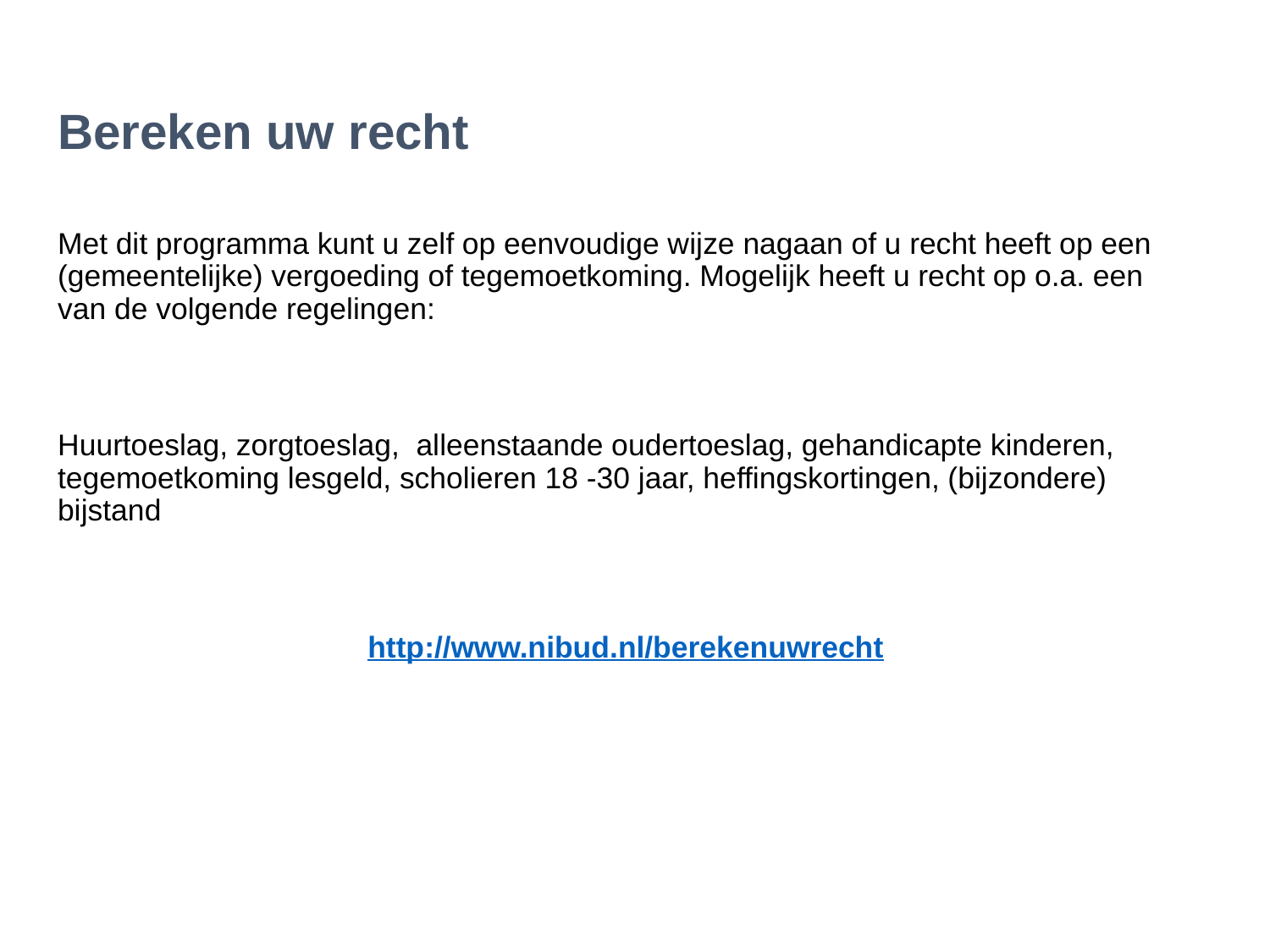

# Bereken uw recht
Met dit programma kunt u zelf op eenvoudige wijze nagaan of u recht heeft op een (gemeentelijke) vergoeding of tegemoetkoming. Mogelijk heeft u recht op o.a. een van de volgende regelingen:

Huurtoeslag, zorgtoeslag,  alleenstaande oudertoeslag, gehandicapte kinderen, tegemoetkoming lesgeld, scholieren 18 -30 jaar, heffingskortingen, (bijzondere) bijstand

http://www.nibud.nl/berekenuwrecht